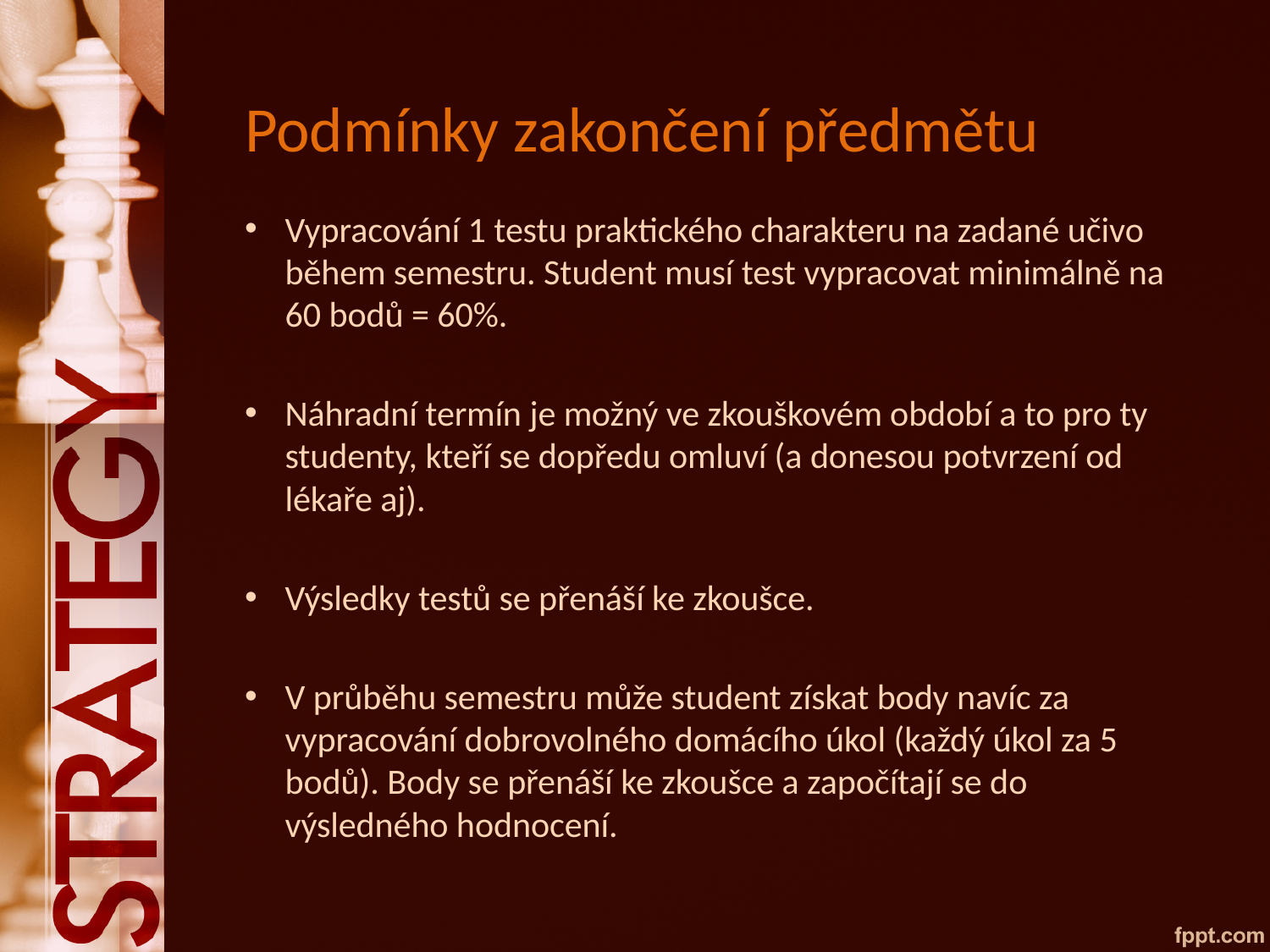

# Podmínky zakončení předmětu
Vypracování 1 testu praktického charakteru na zadané učivo během semestru. Student musí test vypracovat minimálně na 60 bodů = 60%.

Náhradní termín je možný ve zkouškovém období a to pro ty studenty, kteří se dopředu omluví (a donesou potvrzení od lékaře aj).

Výsledky testů se přenáší ke zkoušce.

V průběhu semestru může student získat body navíc za vypracování dobrovolného domácího úkol (každý úkol za 5 bodů). Body se přenáší ke zkoušce a započítají se do výsledného hodnocení.